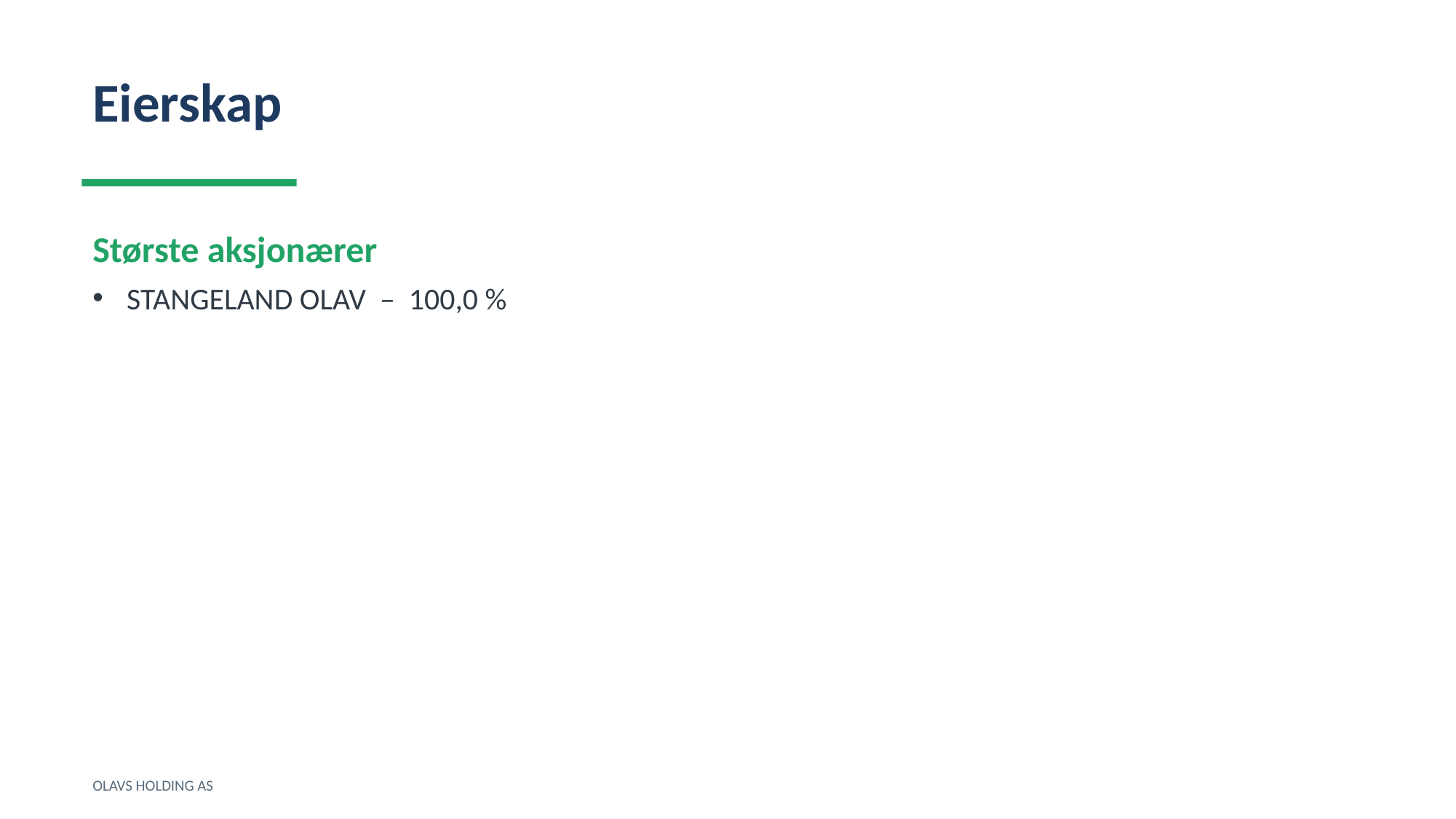

Eierskap

Største aksjonærer
STANGELAND OLAV  –  100,0 %
OLAVS HOLDING AS